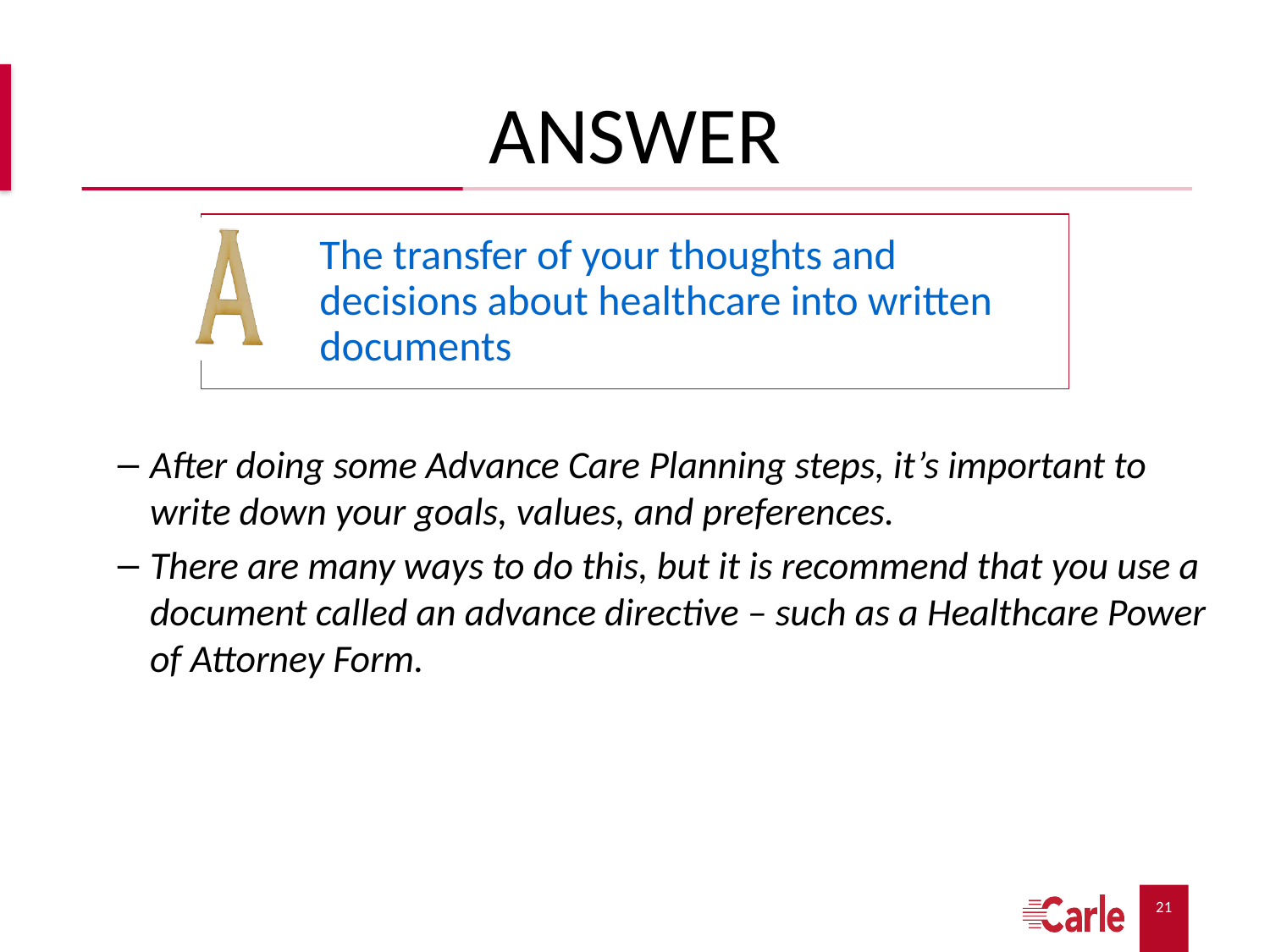

# ANSWER
The transfer of your thoughts and decisions about healthcare into written documents
After doing some Advance Care Planning steps, it’s important to write down your goals, values, and preferences.
There are many ways to do this, but it is recommend that you use a document called an advance directive – such as a Healthcare Power of Attorney Form.